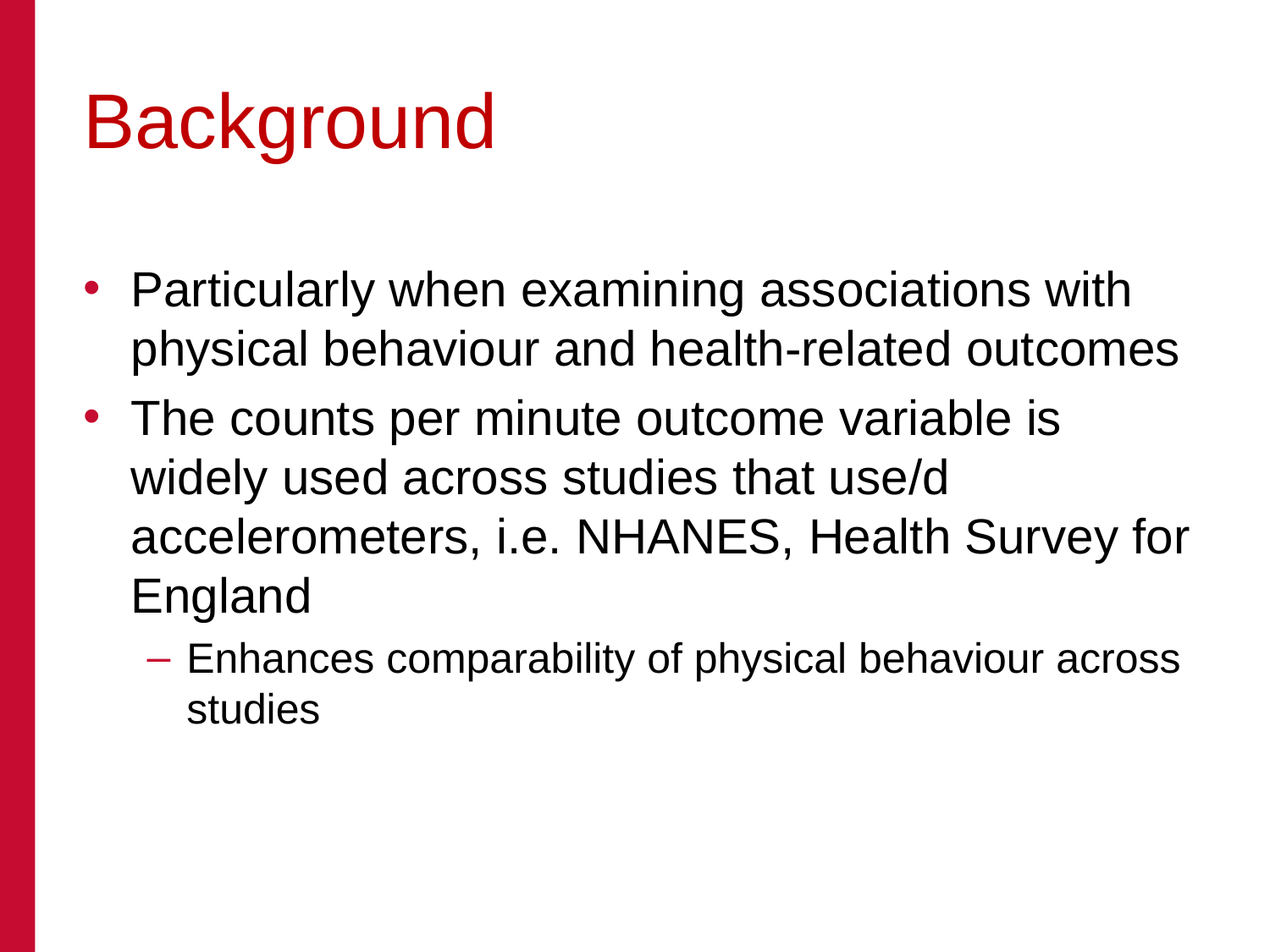

# Background
Particularly when examining associations with physical behaviour and health-related outcomes
The counts per minute outcome variable is widely used across studies that use/d accelerometers, i.e. NHANES, Health Survey for England
Enhances comparability of physical behaviour across studies